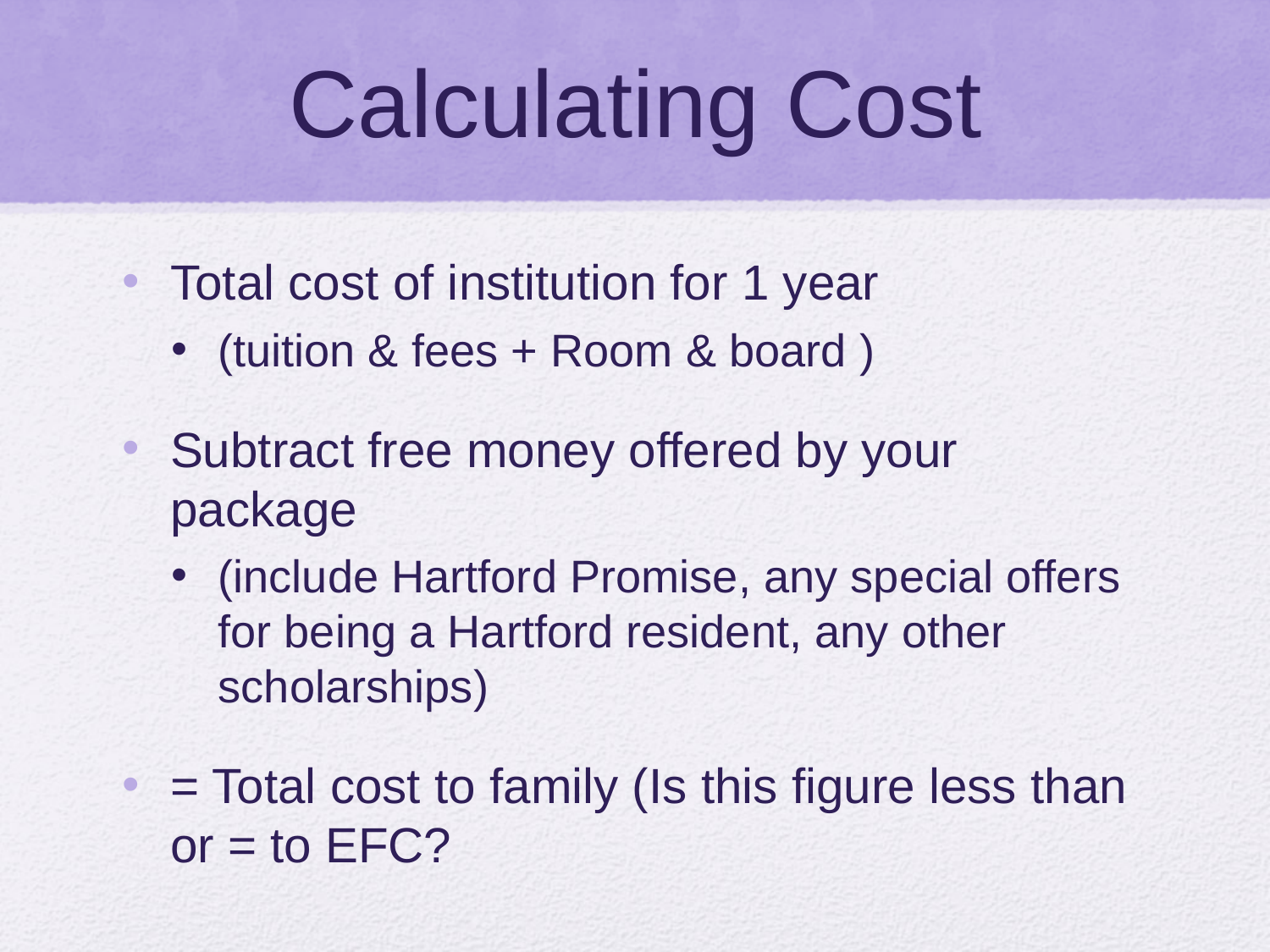

# Calculating Cost
Total cost of institution for 1 year
(tuition & fees + Room & board )
Subtract free money offered by your package
(include Hartford Promise, any special offers for being a Hartford resident, any other scholarships)
= Total cost to family (Is this figure less than or = to EFC?